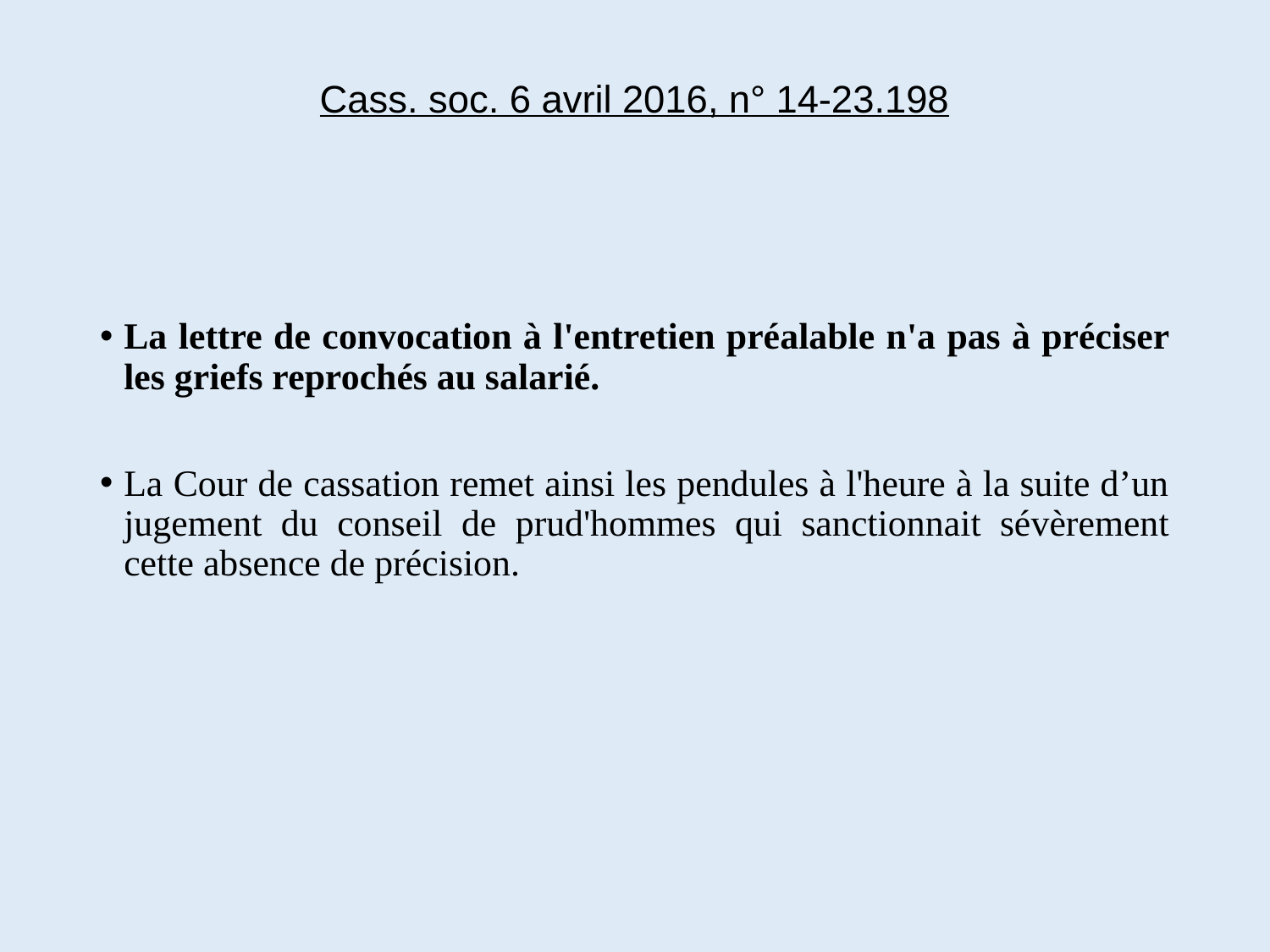

# Cass. soc. 6 avril 2016, n° 14-23.198

La lettre de convocation à l'entretien préalable n'a pas à préciser les griefs reprochés au salarié.

La Cour de cassation remet ainsi les pendules à l'heure à la suite d’un jugement du conseil de prud'hommes qui sanctionnait sévèrement cette absence de précision.